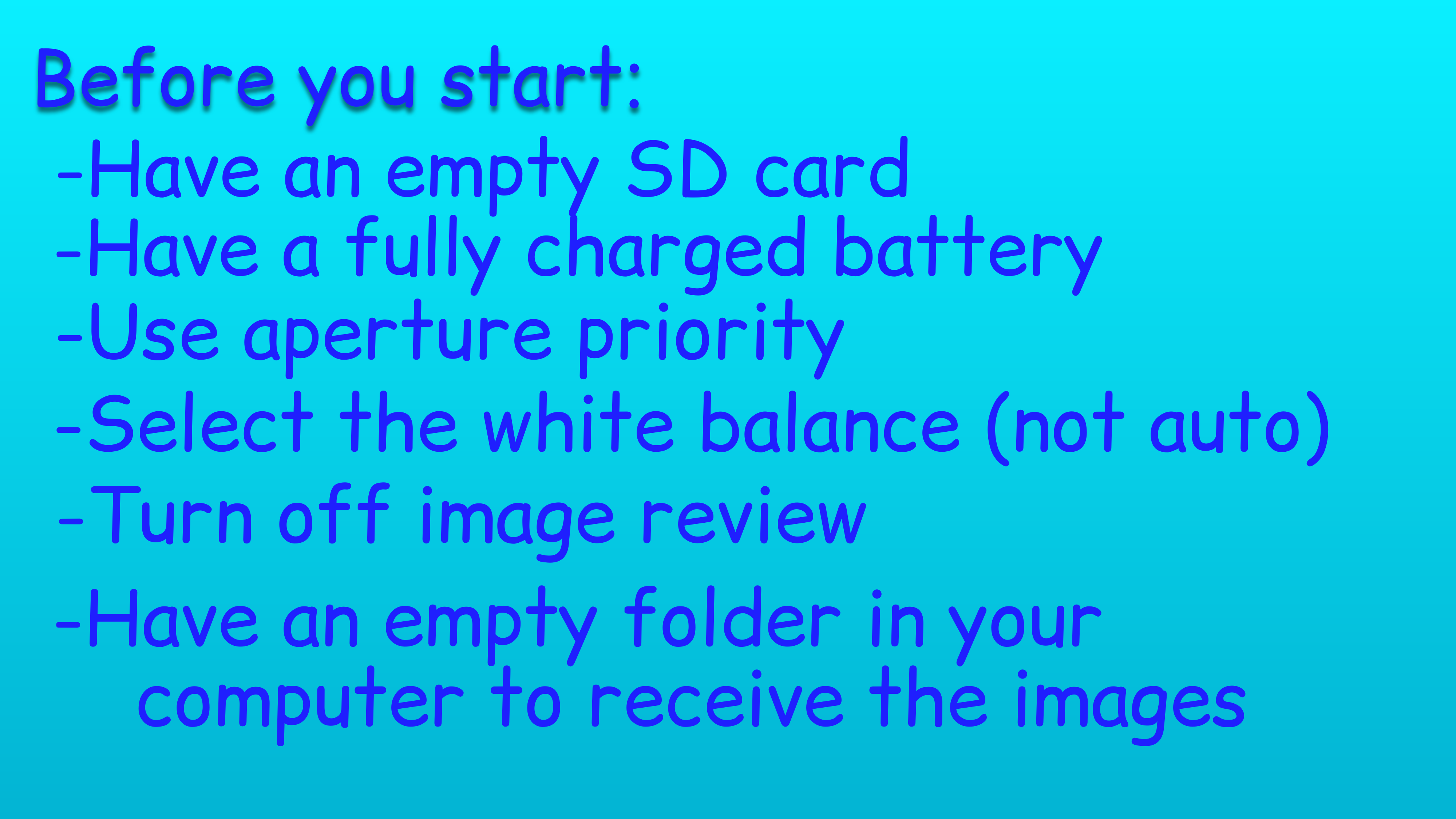

Before you start:
-Have an empty SD card
-Have a fully charged battery
-Use aperture priority
-Select the white balance (not auto)
-Turn off image review
-Have an empty folder in your

computer to receive the images